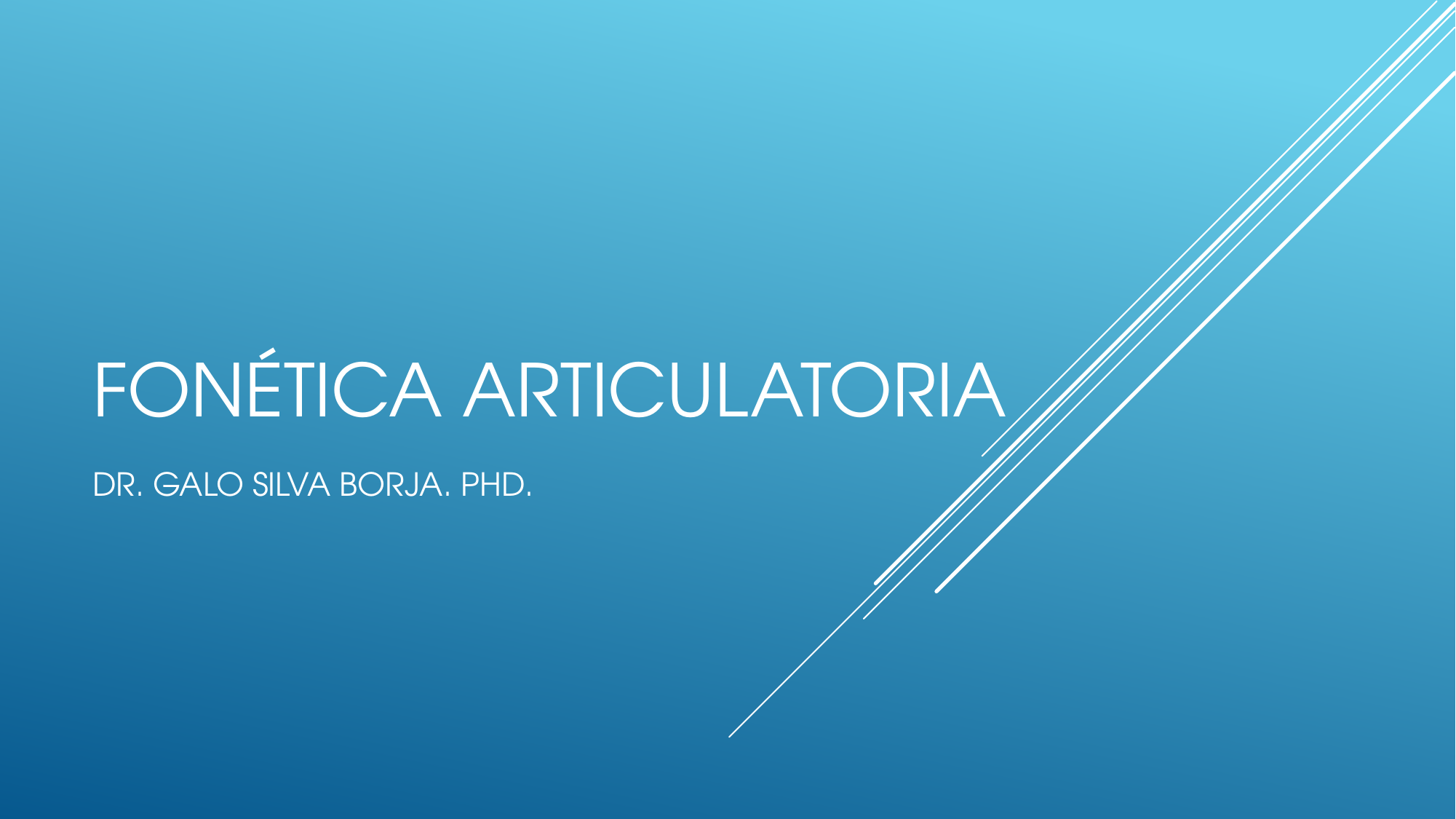

# FONÉTICA ARTICULATORIA
DR. GALO SILVA BORJA. PHD.